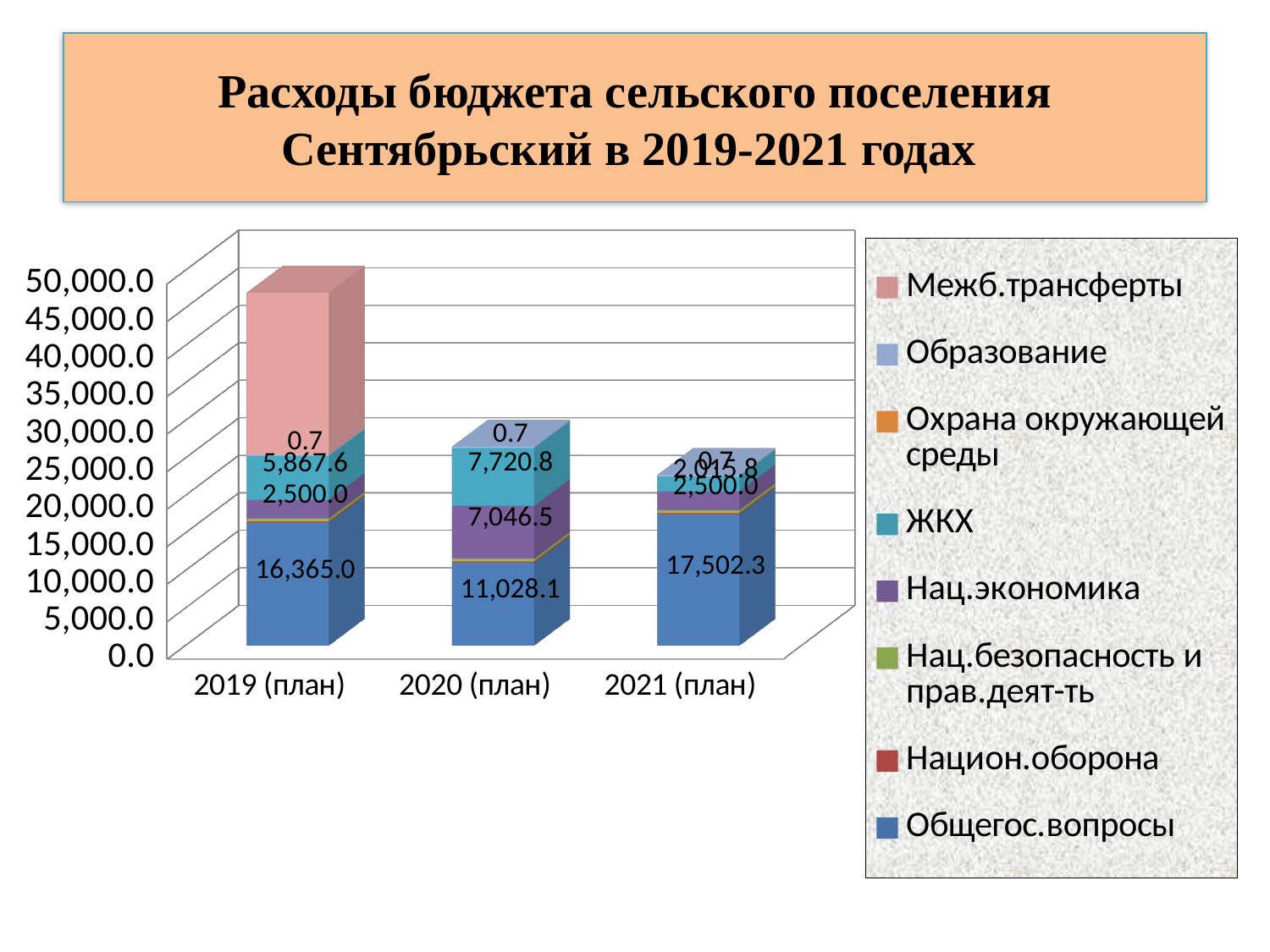

# Расходы бюджета сельского поселения Сентябрьский в 2019-2021 годах

[unsupported chart]